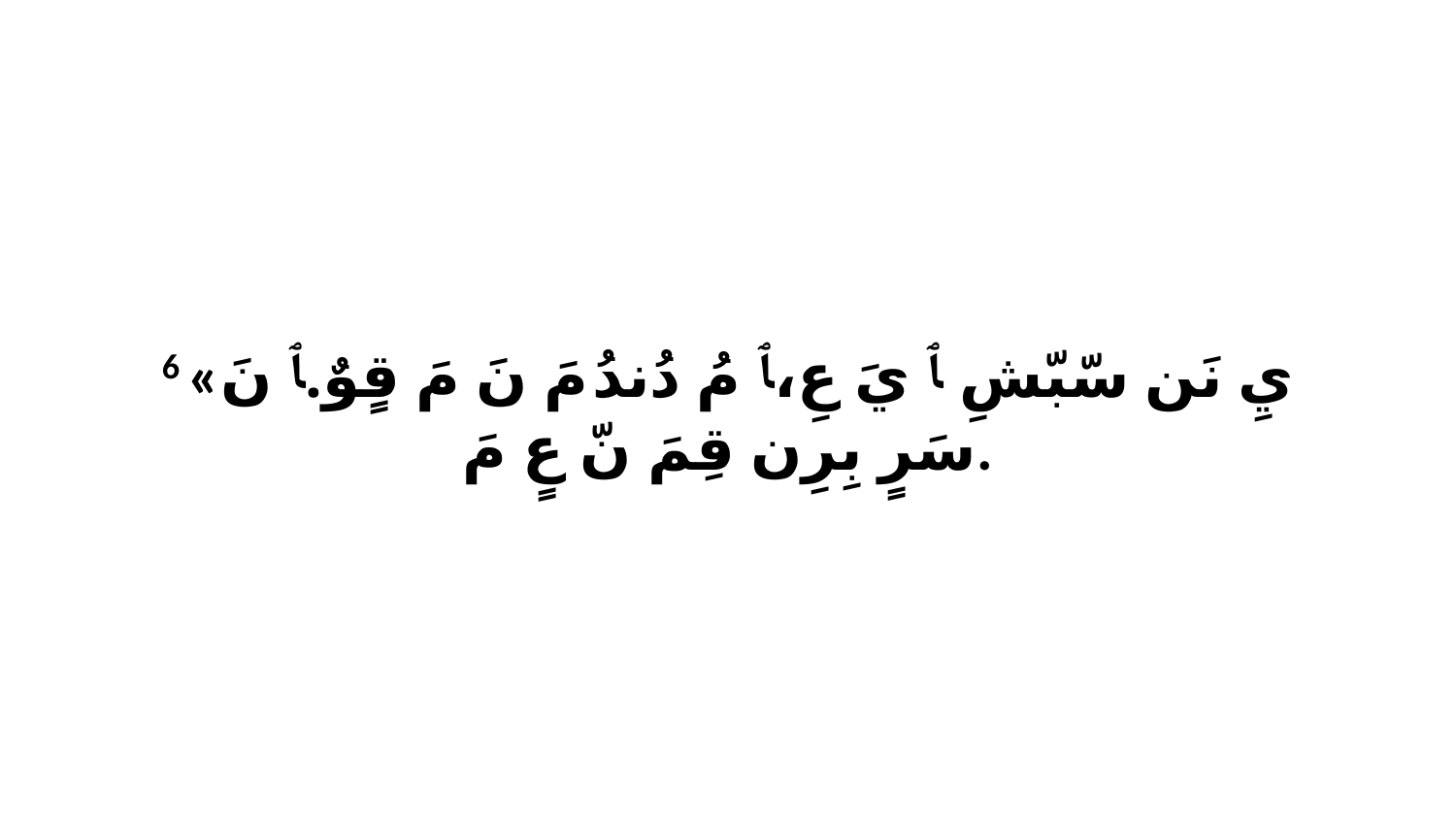

6 «يِ نَن سّبّشِ ﭑ يَ عِ،ﭑ مُ دُندُ مَ نَ مَ قٍوٌ.ﭑ نَ سَرٍ بِرِن قِمَ نّ عٍ مَ.